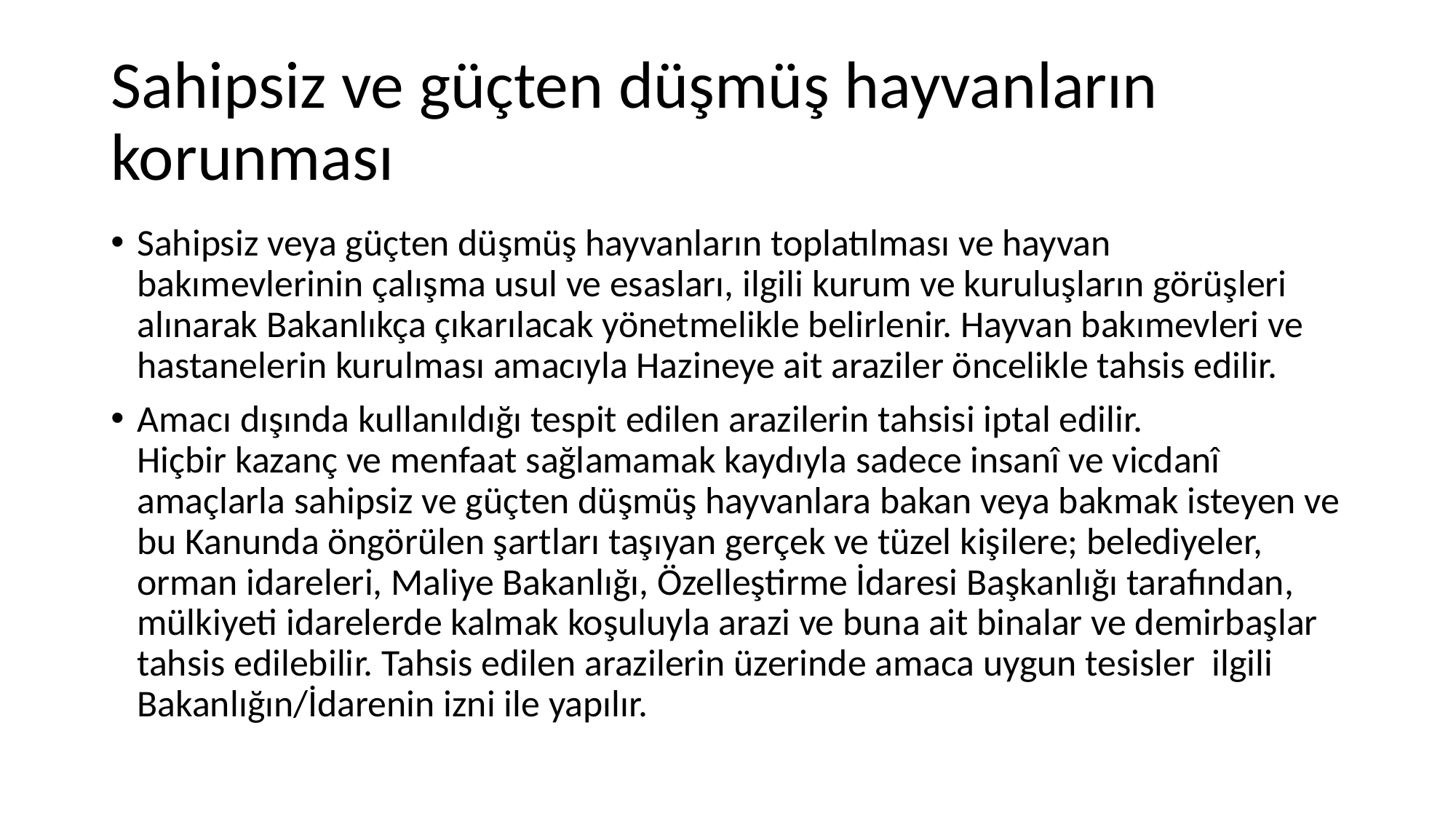

# Sahipsiz ve güçten düşmüş hayvanların korunması
Sahipsiz veya güçten düşmüş hayvanların toplatılması ve hayvan bakımevlerinin çalışma usul ve esasları, ilgili kurum ve kuruluşların görüşleri alınarak Bakanlıkça çıkarılacak yönetmelikle belirlenir. Hayvan bakımevleri ve hastanelerin kurulması amacıyla Hazineye ait araziler öncelikle tahsis edilir.
Amacı dışında kullanıldığı tespit edilen arazilerin tahsisi iptal edilir.             Hiçbir kazanç ve menfaat sağlamamak kaydıyla sadece insanî ve vicdanî amaçlarla sahipsiz ve güçten düşmüş hayvanlara bakan veya bakmak isteyen ve bu Kanunda öngörülen şartları taşıyan gerçek ve tüzel kişilere; belediyeler, orman idareleri, Maliye Bakanlığı, Özelleştirme İdaresi Başkanlığı tarafından, mülkiyeti idarelerde kalmak koşuluyla arazi ve buna ait binalar ve demirbaşlar tahsis edilebilir. Tahsis edilen arazilerin üzerinde amaca uygun tesisler  ilgili Bakanlığın/İdarenin izni ile yapılır.